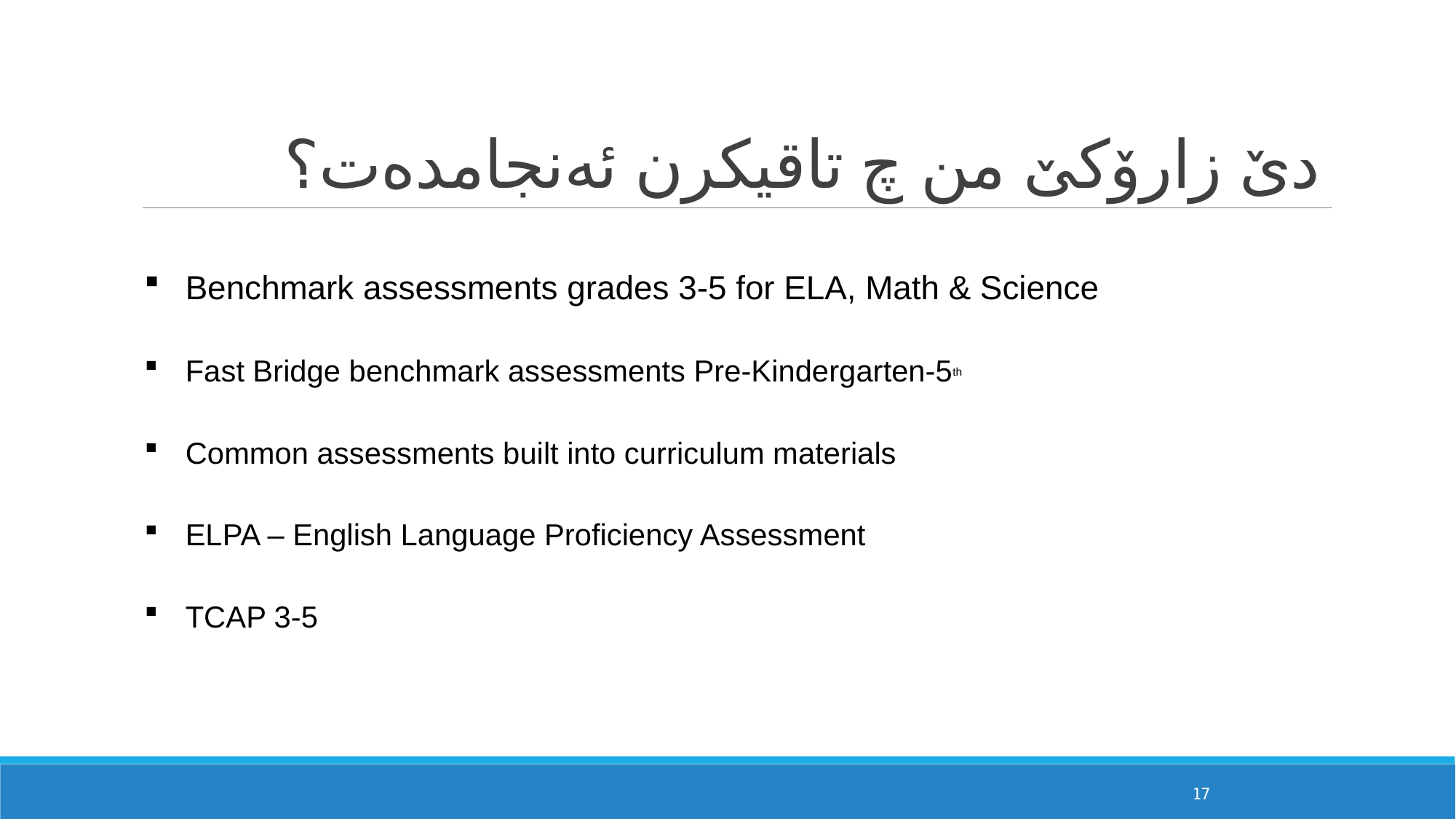

# دێ زارۆکێ من چ تاقیکرن ئەنجامدەت؟
Benchmark assessments grades 3-5 for ELA, Math & Science
Fast Bridge benchmark assessments Pre-Kindergarten-5th
Common assessments built into curriculum materials
ELPA – English Language Proficiency Assessment
TCAP 3-5
17